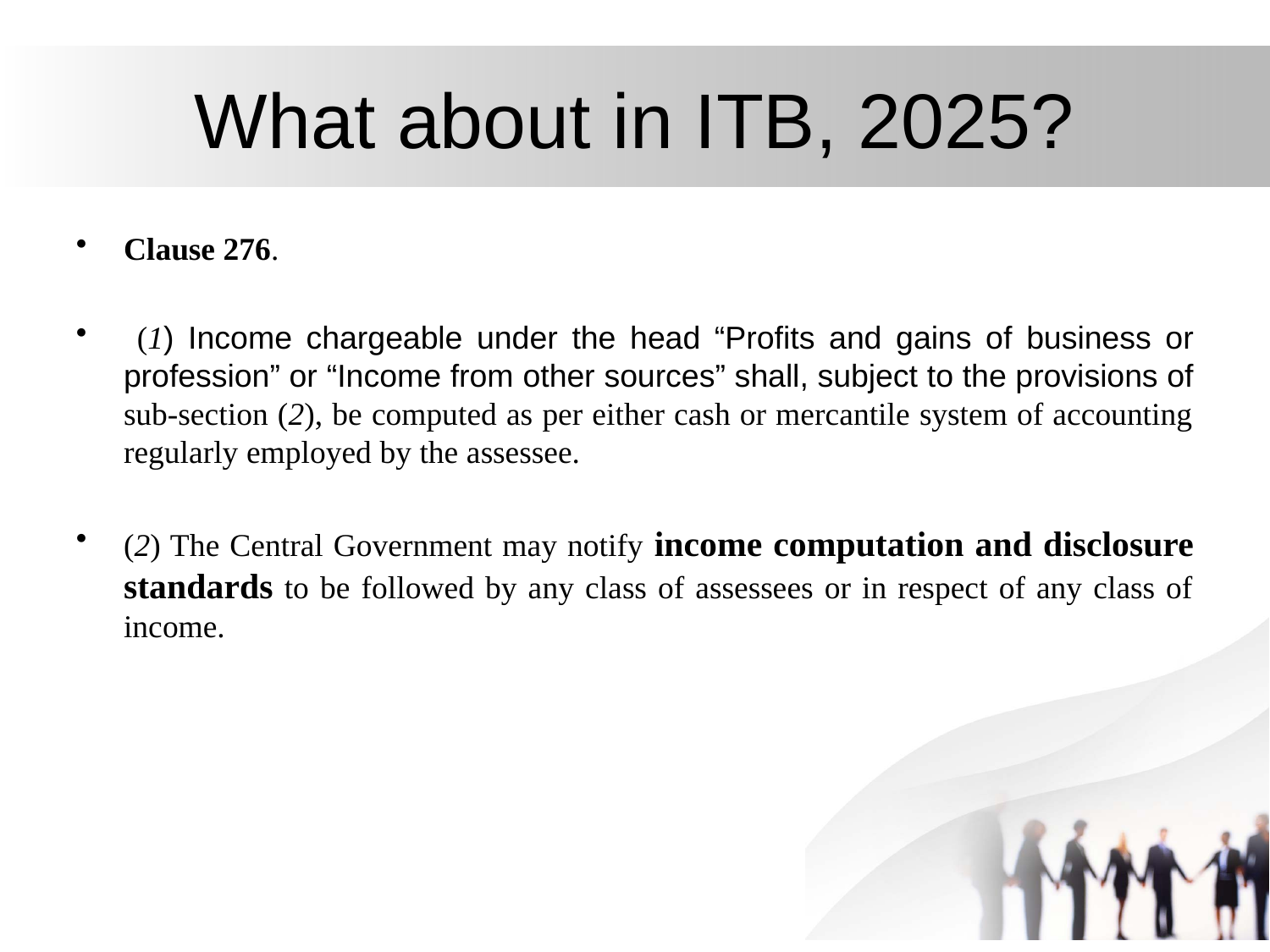

# What about in ITB, 2025?
Clause 276.

 (1) Income chargeable under the head “Profits and gains of business or profession” or “Income from other sources” shall, subject to the provisions of sub-section (2), be computed as per either cash or mercantile system of accounting regularly employed by the assessee.

(2) The Central Government may notify income computation and disclosure standards to be followed by any class of assessees or in respect of any class of income.